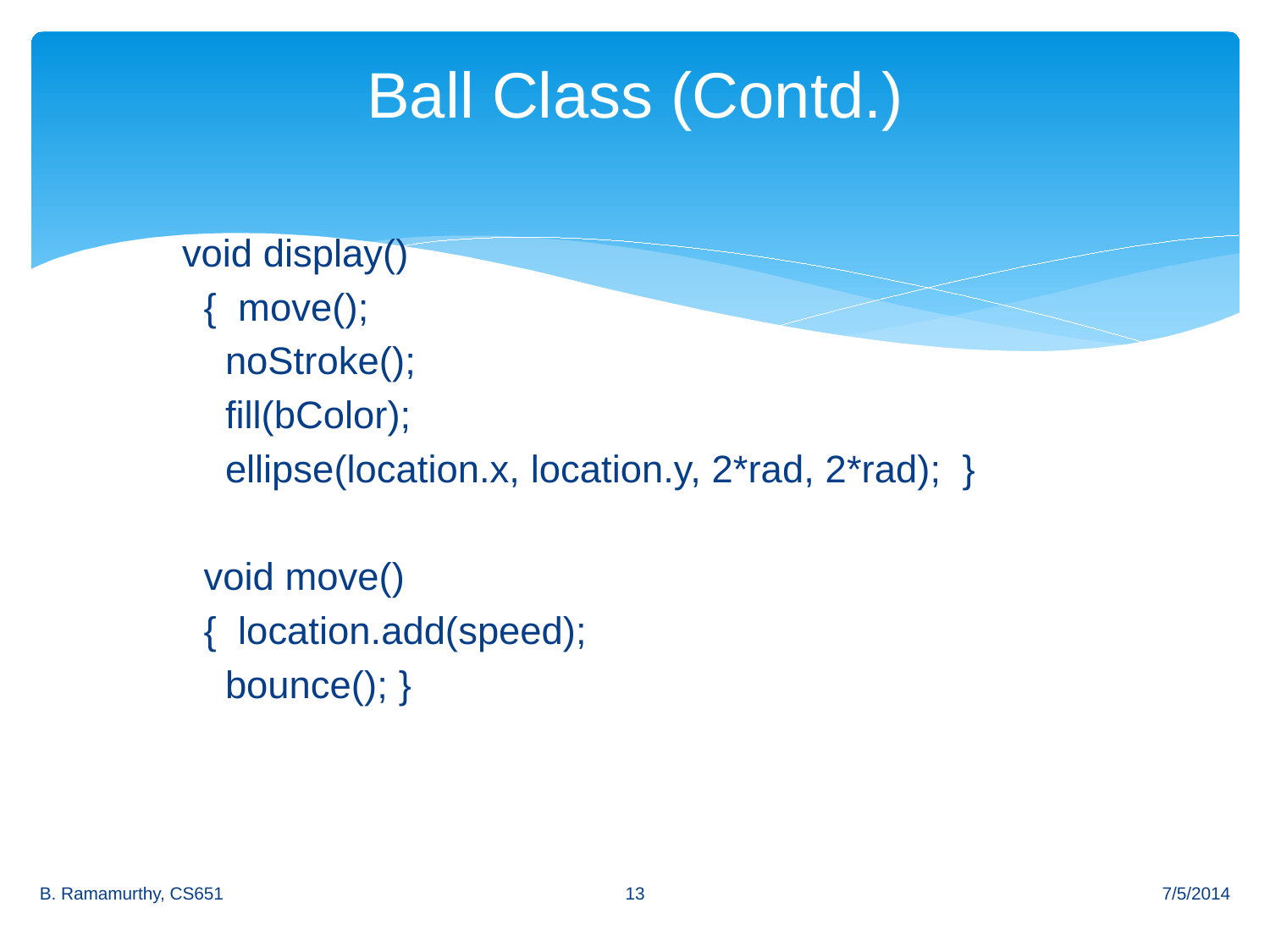

# Ball Class (Contd.)
void display()
  {  move();
    noStroke();
    fill(bColor);
    ellipse(location.x, location.y, 2*rad, 2*rad);  }

  void move()
  {  location.add(speed);
    bounce(); }

13
B. Ramamurthy, CS651
7/5/2014